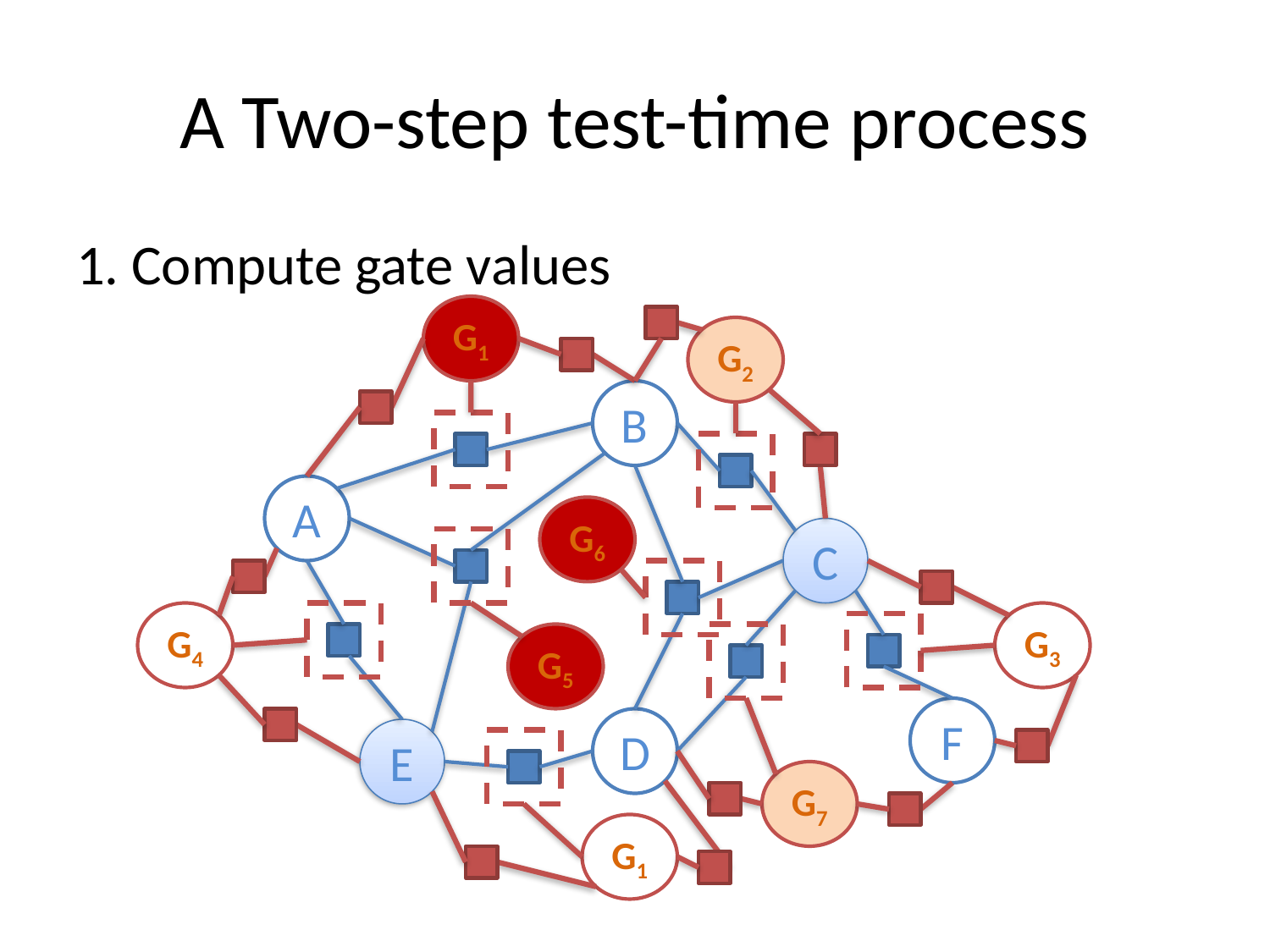

# A Two-step test-time process
1. Compute gate values
G1

G2

B

A
G6

C

G5

G4

G3

G7

F

D
E

G1